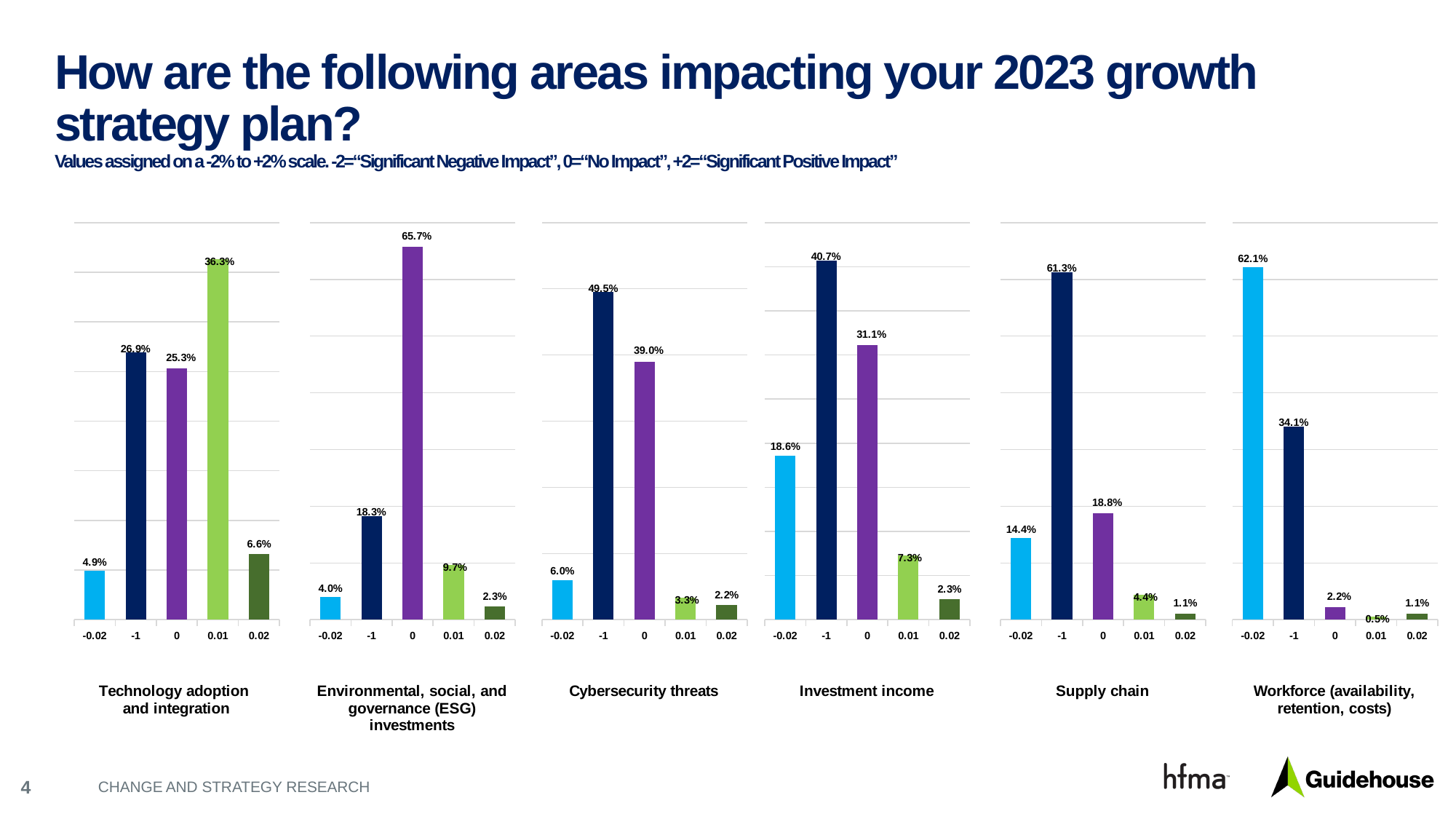

# How are the following areas impacting your 2023 growth strategy plan? Values assigned on a -2% to +2% scale. -2=“Significant Negative Impact”, 0=“No Impact”, +2=“Significant Positive Impact”

### Chart

| Category | No |
|---|---|
| -0.02 | 0.049 |
| -1 | 0.269 |
| 0 | 0.253 |
| 0.01 | 0.363 |
| 0.02 | 0.066 |

### Chart

| Category | No |
|---|---|
| -0.02 | 0.04 |
| -1 | 0.183 |
| 0 | 0.657 |
| 0.01 | 0.097 |
| 0.02 | 0.023 |

### Chart

| Category | No |
|---|---|
| -0.02 | 0.06 |
| -1 | 0.495 |
| 0 | 0.39 |
| 0.01 | 0.033 |
| 0.02 | 0.022 |

### Chart

| Category | No |
|---|---|
| -0.02 | 0.186 |
| -1 | 0.407 |
| 0 | 0.311 |
| 0.01 | 0.073 |
| 0.02 | 0.023 |

### Chart

| Category | No |
|---|---|
| -0.02 | 0.144 |
| -1 | 0.613 |
| 0 | 0.188 |
| 0.01 | 0.044 |
| 0.02 | 0.011 |

### Chart

| Category | No |
|---|---|
| -0.02 | 0.621 |
| -1 | 0.341 |
| 0 | 0.022 |
| 0.01 | 0.005 |
| 0.02 | 0.011 |